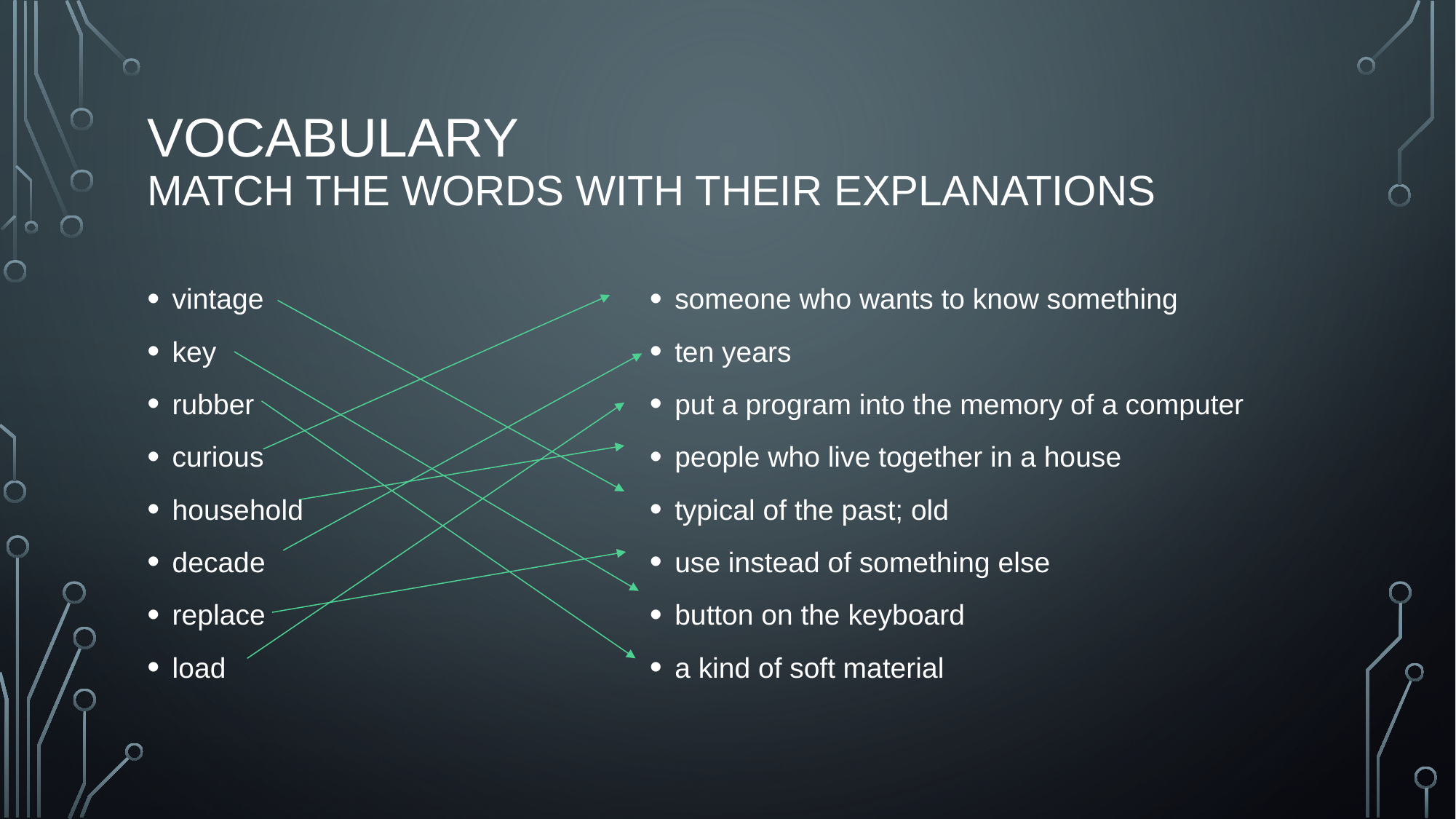

# Vocabulary match the words with their explanations
vintage
key
rubber
curious
household
decade
replace
load
someone who wants to know something
ten years
put a program into the memory of a computer
people who live together in a house
typical of the past; old
use instead of something else
button on the keyboard
a kind of soft material